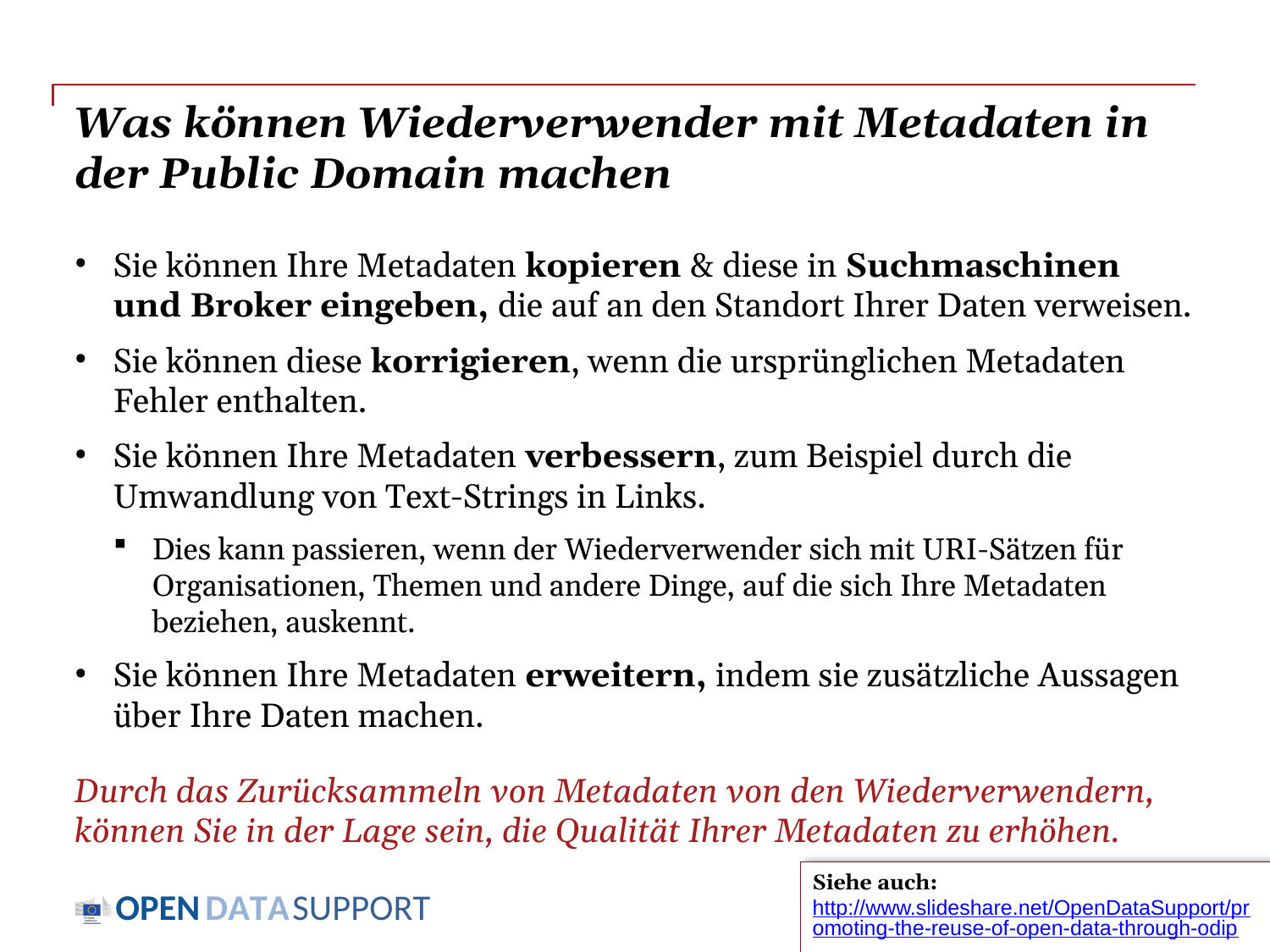

# Was können Wiederverwender mit Metadaten in der Public Domain machen
Sie können Ihre Metadaten kopieren & diese in Suchmaschinen und Broker eingeben, die auf an den Standort Ihrer Daten verweisen.
Sie können diese korrigieren, wenn die ursprünglichen Metadaten Fehler enthalten.
Sie können Ihre Metadaten verbessern, zum Beispiel durch die Umwandlung von Text-Strings in Links.
Dies kann passieren, wenn der Wiederverwender sich mit URI-Sätzen für Organisationen, Themen und andere Dinge, auf die sich Ihre Metadaten  beziehen, auskennt.
Sie können Ihre Metadaten erweitern, indem sie zusätzliche Aussagen über Ihre Daten machen.
Durch das Zurücksammeln von Metadaten von den Wiederverwendern, können Sie in der Lage sein, die Qualität Ihrer Metadaten zu erhöhen.
Siehe auch:
http://www.slideshare.net/OpenDataSupport/promoting-the-reuse-of-open-data-through-odip
Slide 29